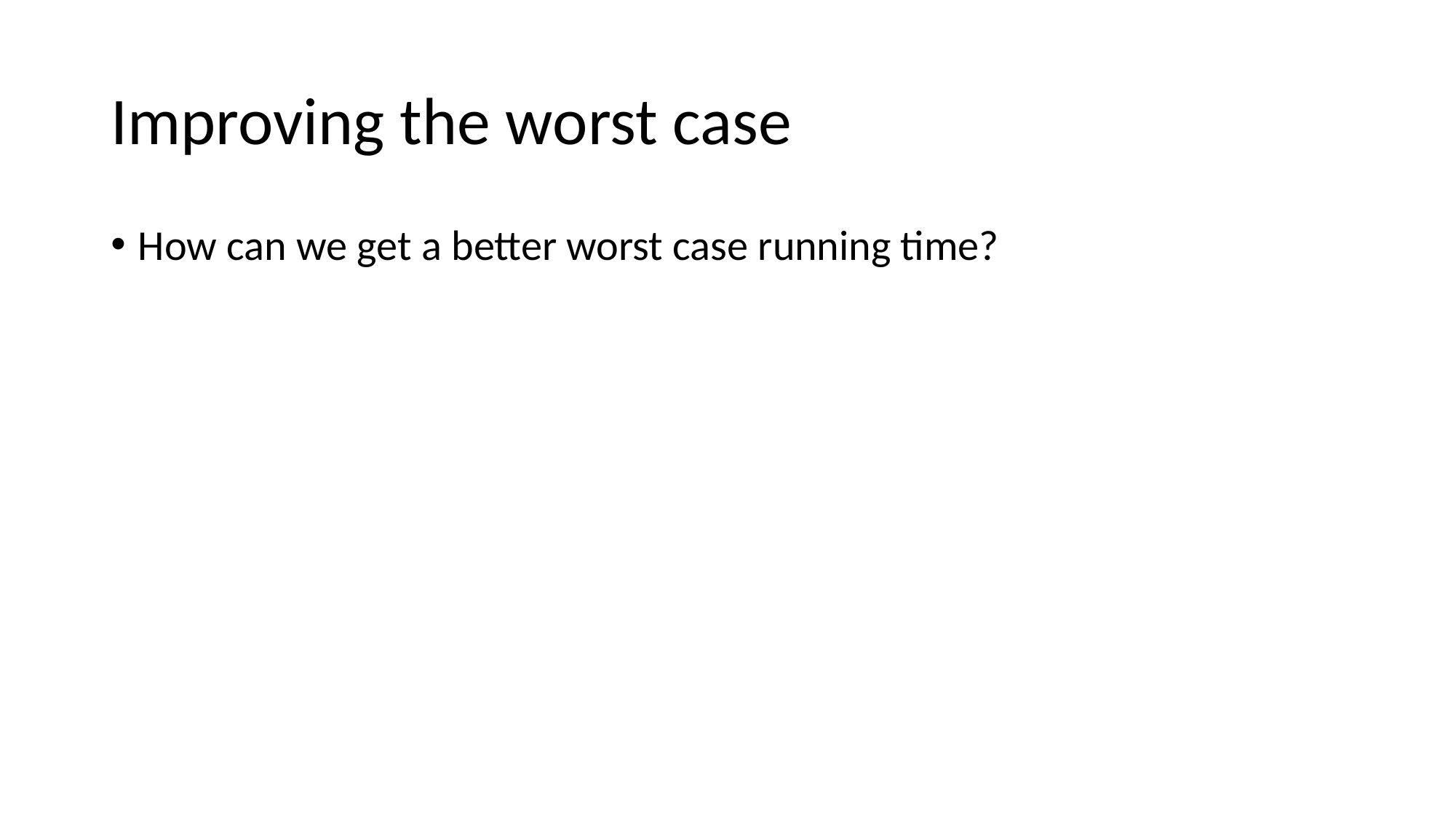

# Improving the worst case
How can we get a better worst case running time?